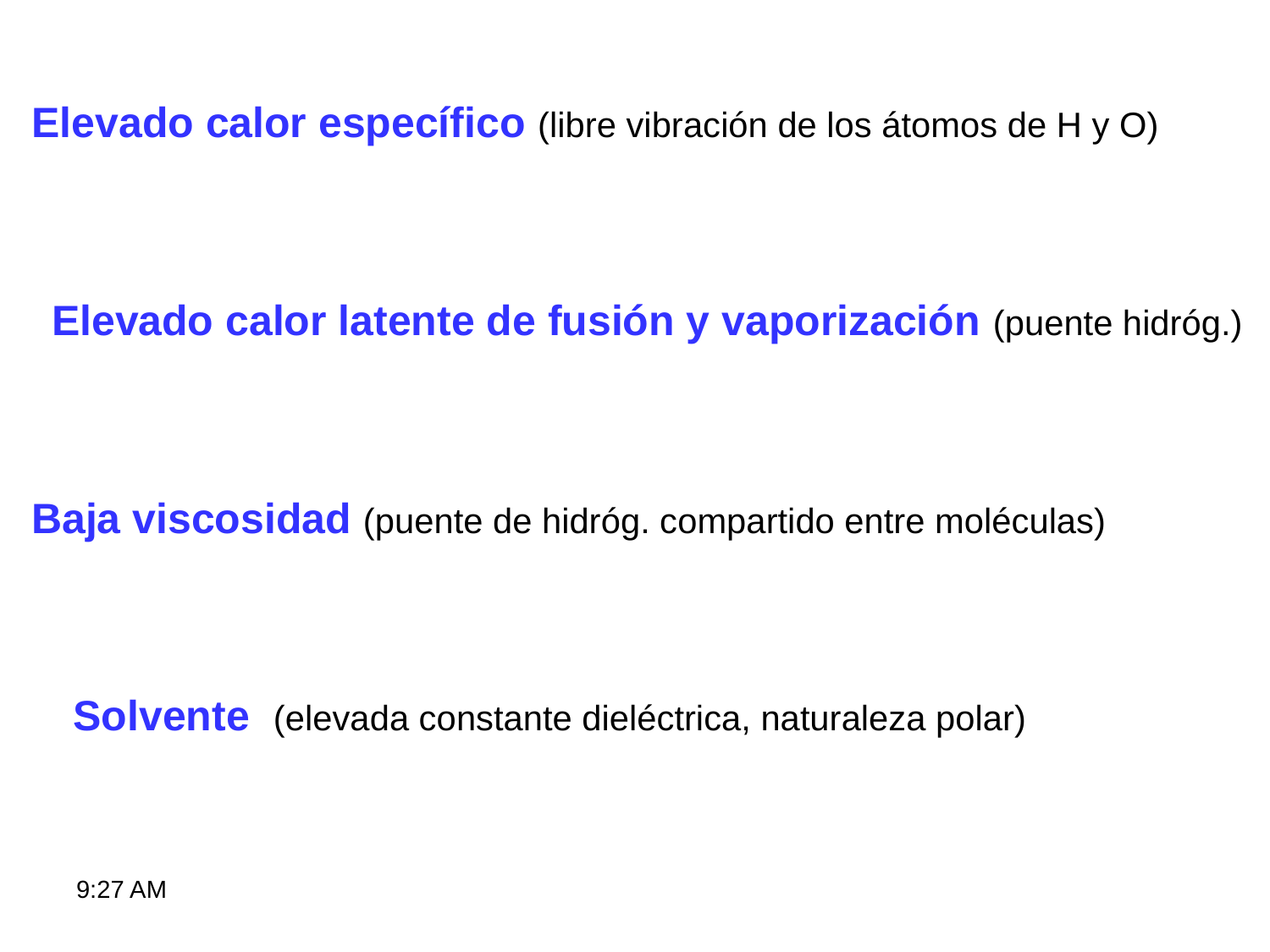

Elevado calor específico (libre vibración de los átomos de H y O)
Elevado calor latente de fusión y vaporización (puente hidróg.)
Baja viscosidad (puente de hidróg. compartido entre moléculas)
Solvente  (elevada constante dieléctrica, naturaleza polar)
9:27 AM